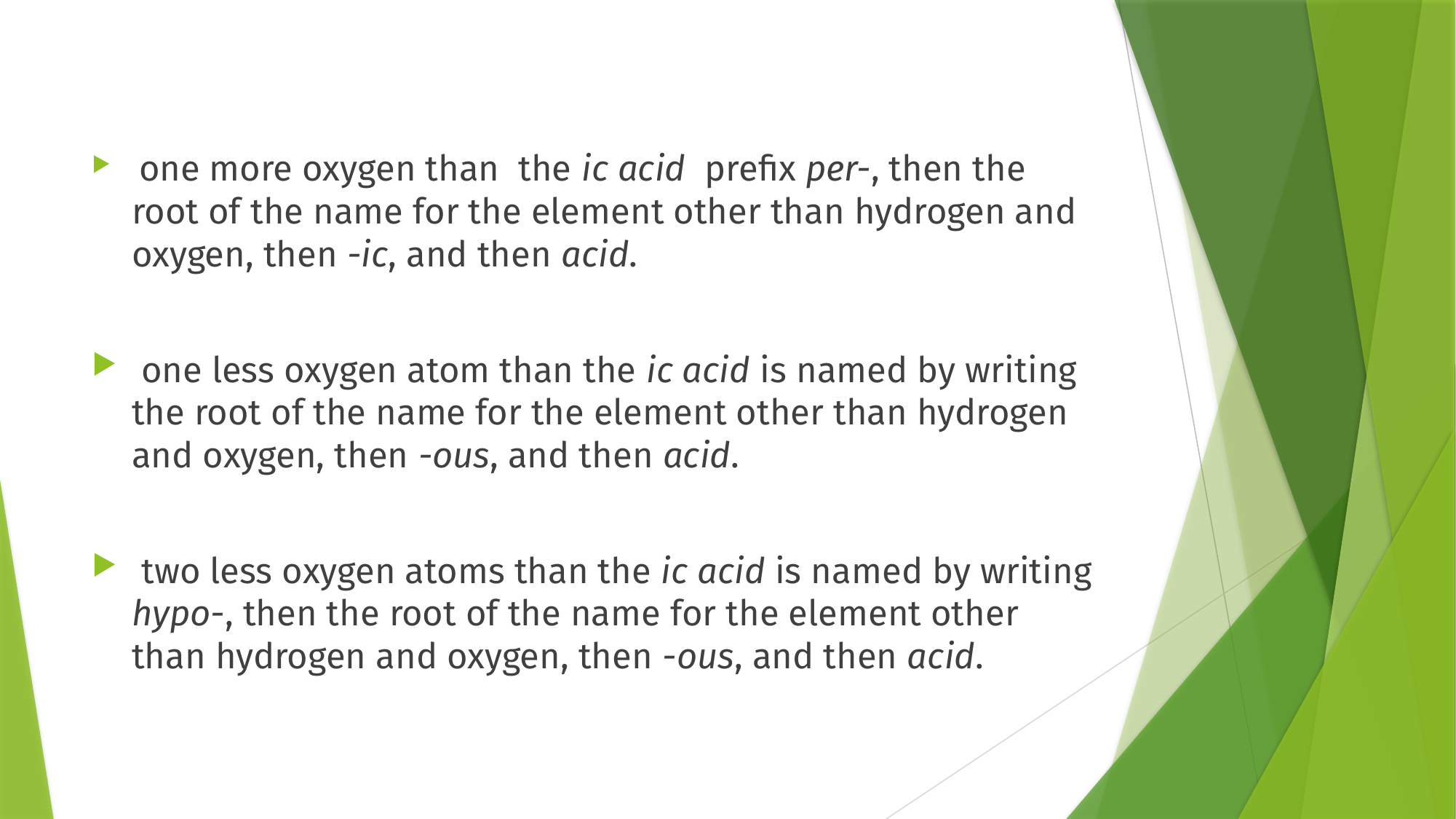

#
 one more oxygen than  the ic acid  prefix per-, then the root of the name for the element other than hydrogen and oxygen, then -ic, and then acid.

 one less oxygen atom than the ic acid is named by writing the root of the name for the element other than hydrogen and oxygen, then -ous, and then acid.

 two less oxygen atoms than the ic acid is named by writing hypo-, then the root of the name for the element other than hydrogen and oxygen, then -ous, and then acid.